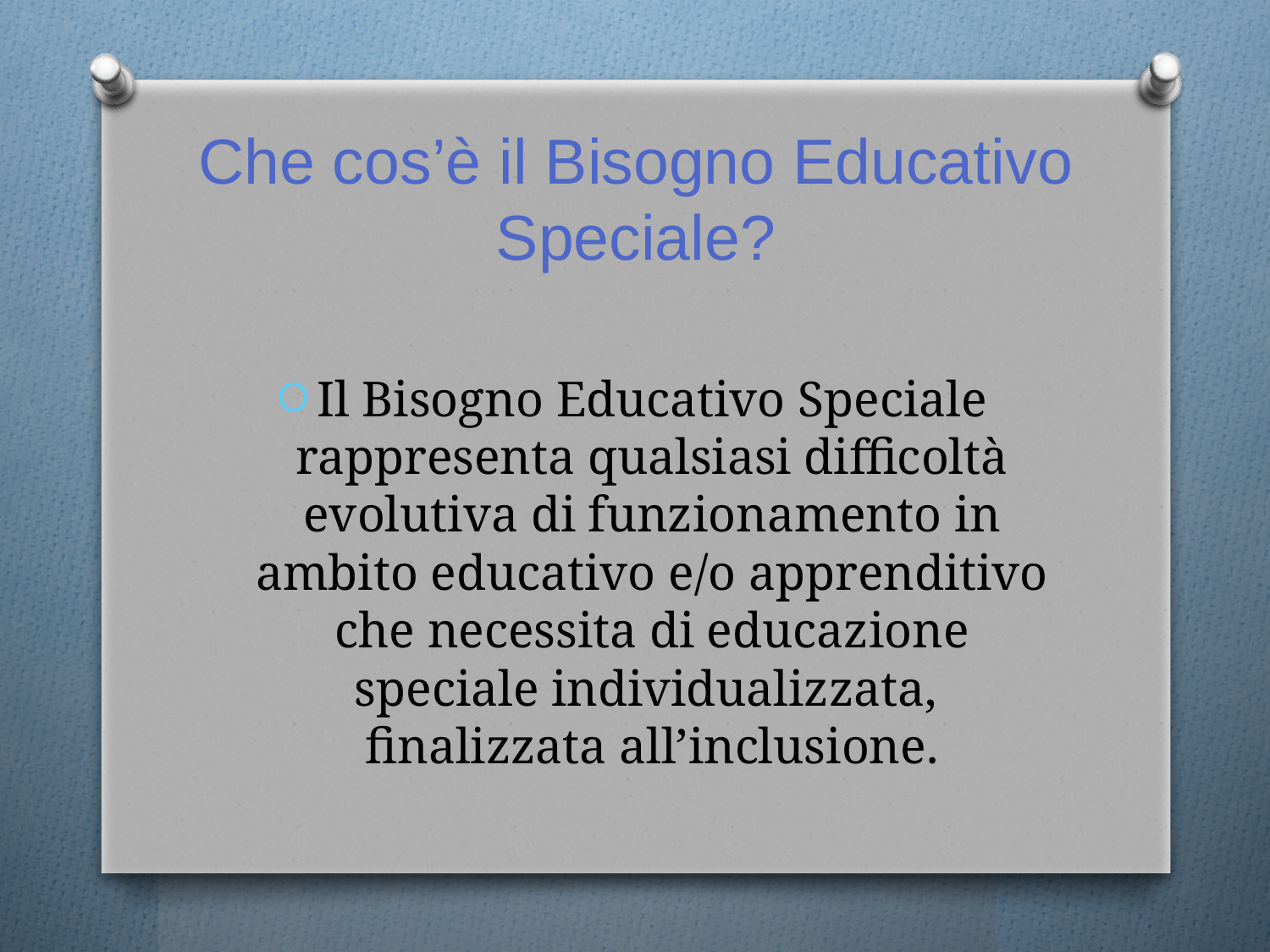

# Che cos’è il Bisogno Educativo Speciale?

Il Bisogno Educativo Speciale rappresenta qualsiasi difficoltà evolutiva di funzionamento in ambito educativo e/o apprenditivo che necessita di educazione speciale individualizzata,  finalizzata all’inclusione.